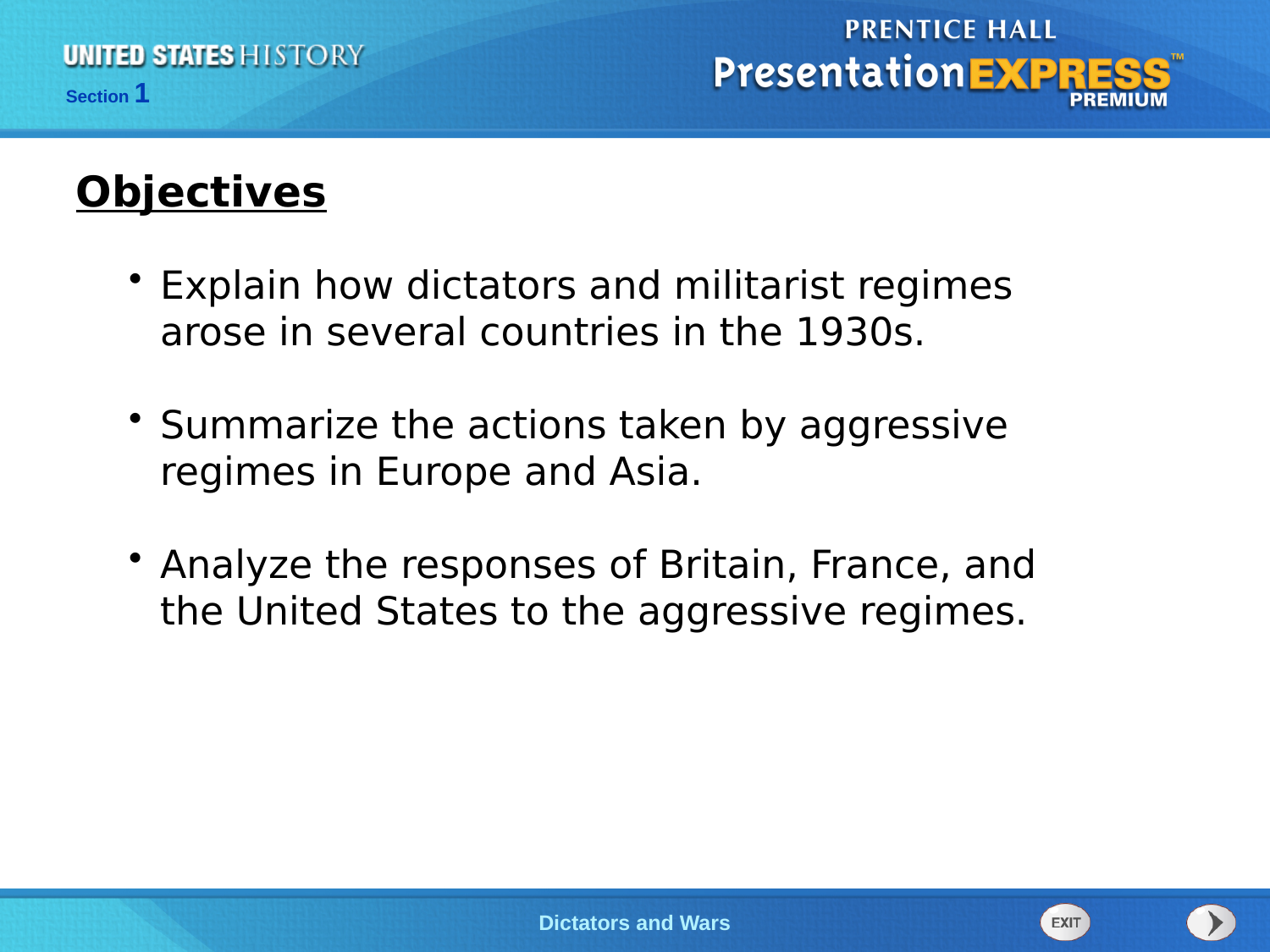

Objectives
Explain how dictators and militarist regimes arose in several countries in the 1930s.

Summarize the actions taken by aggressive regimes in Europe and Asia.

Analyze the responses of Britain, France, and the United States to the aggressive regimes.